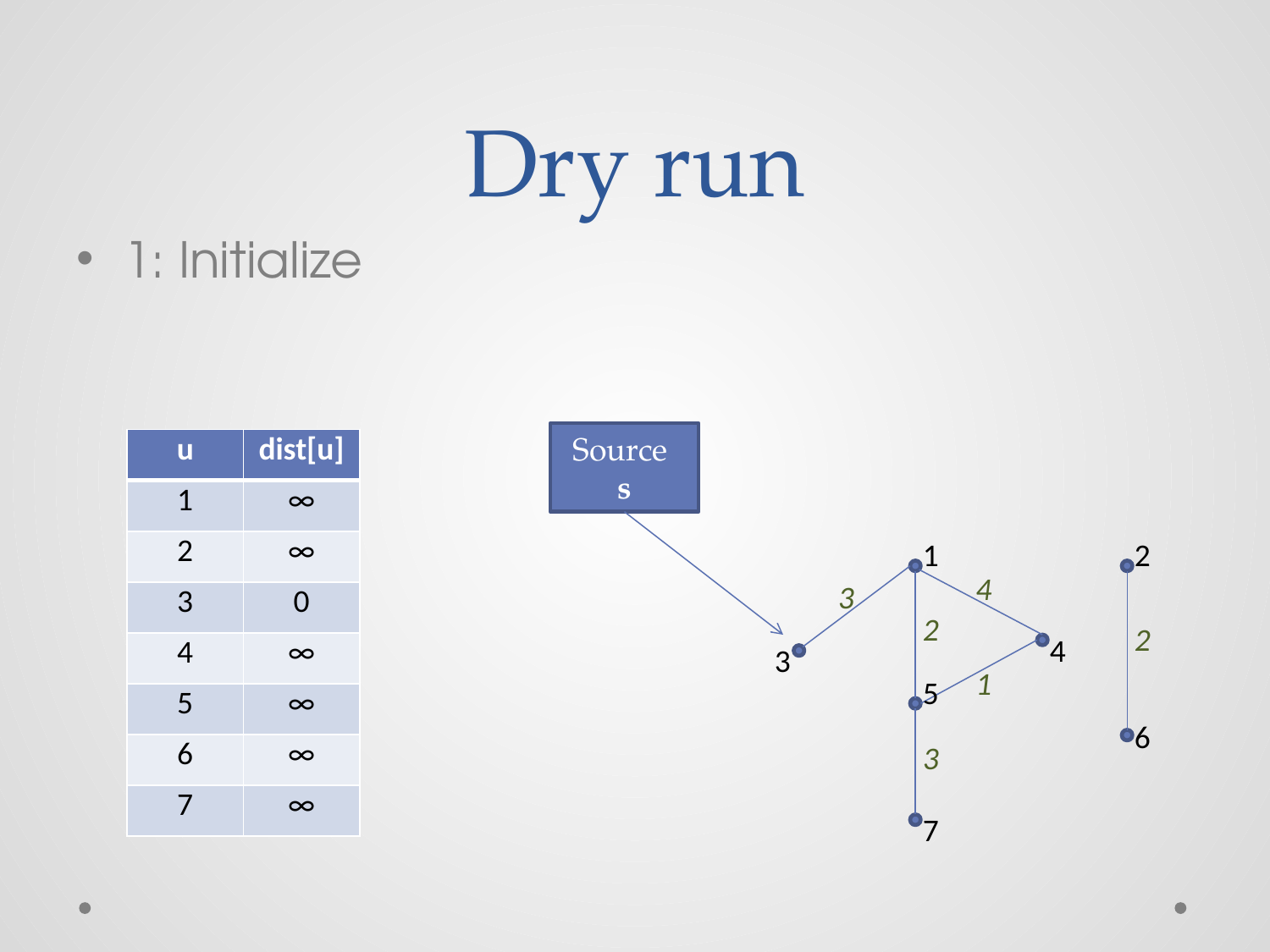

# Dry run
1: Initialize
Source  s
| u | dist[u] |
| --- | --- |
| 1 | ∞ |
| 2 | ∞ |
| 3 | 0 |
| 4 | ∞ |
| 5 | ∞ |
| 6 | ∞ |
| 7 | ∞ |
1
2

4
3
2
2
4
3

1
5

6

3
7